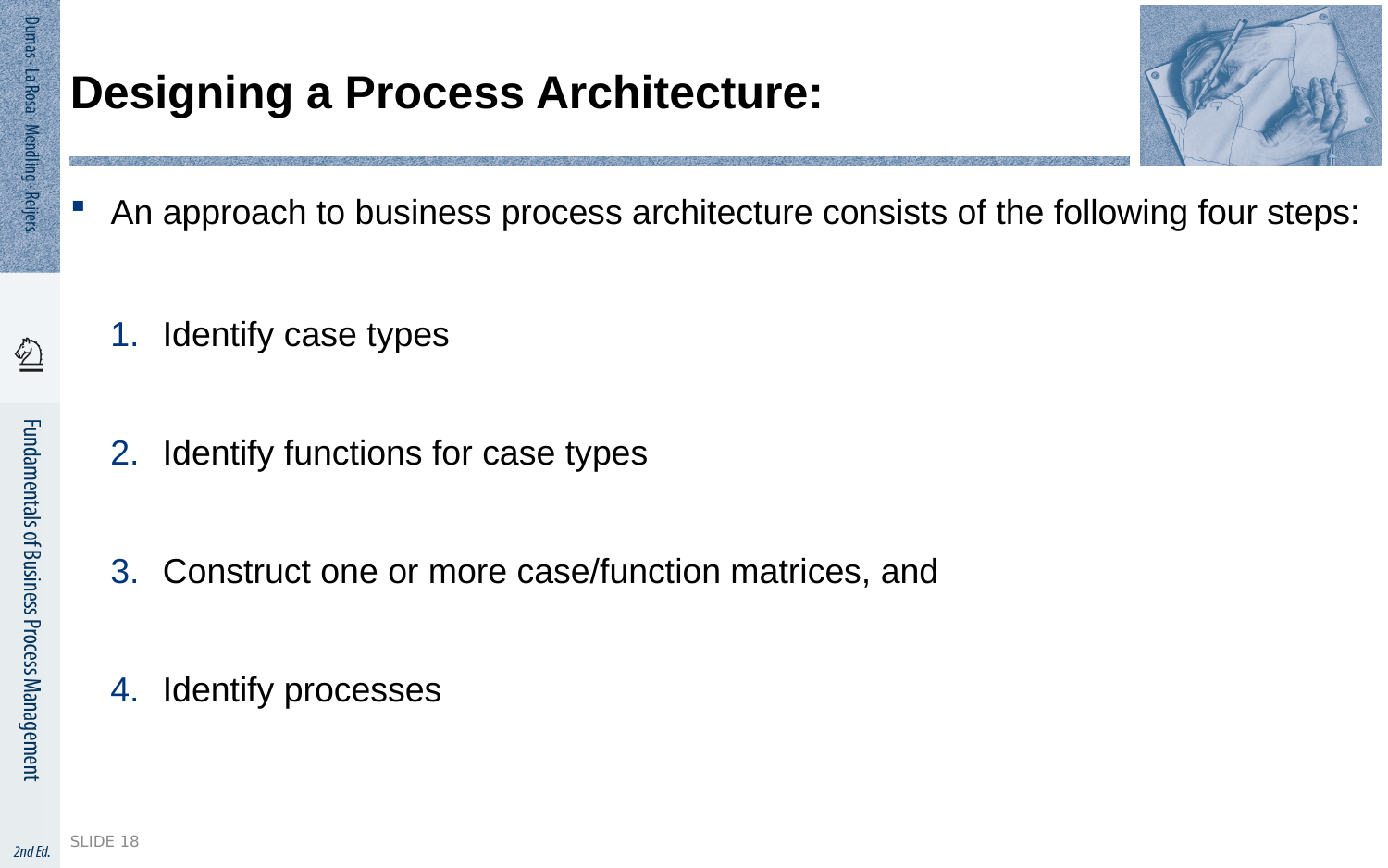

# Designing a Process Architecture:
An approach to business process architecture consists of the following four steps:

Identify case types

Identify functions for case types

Construct one or more case/function matrices, and

Identify processes
Slide 18